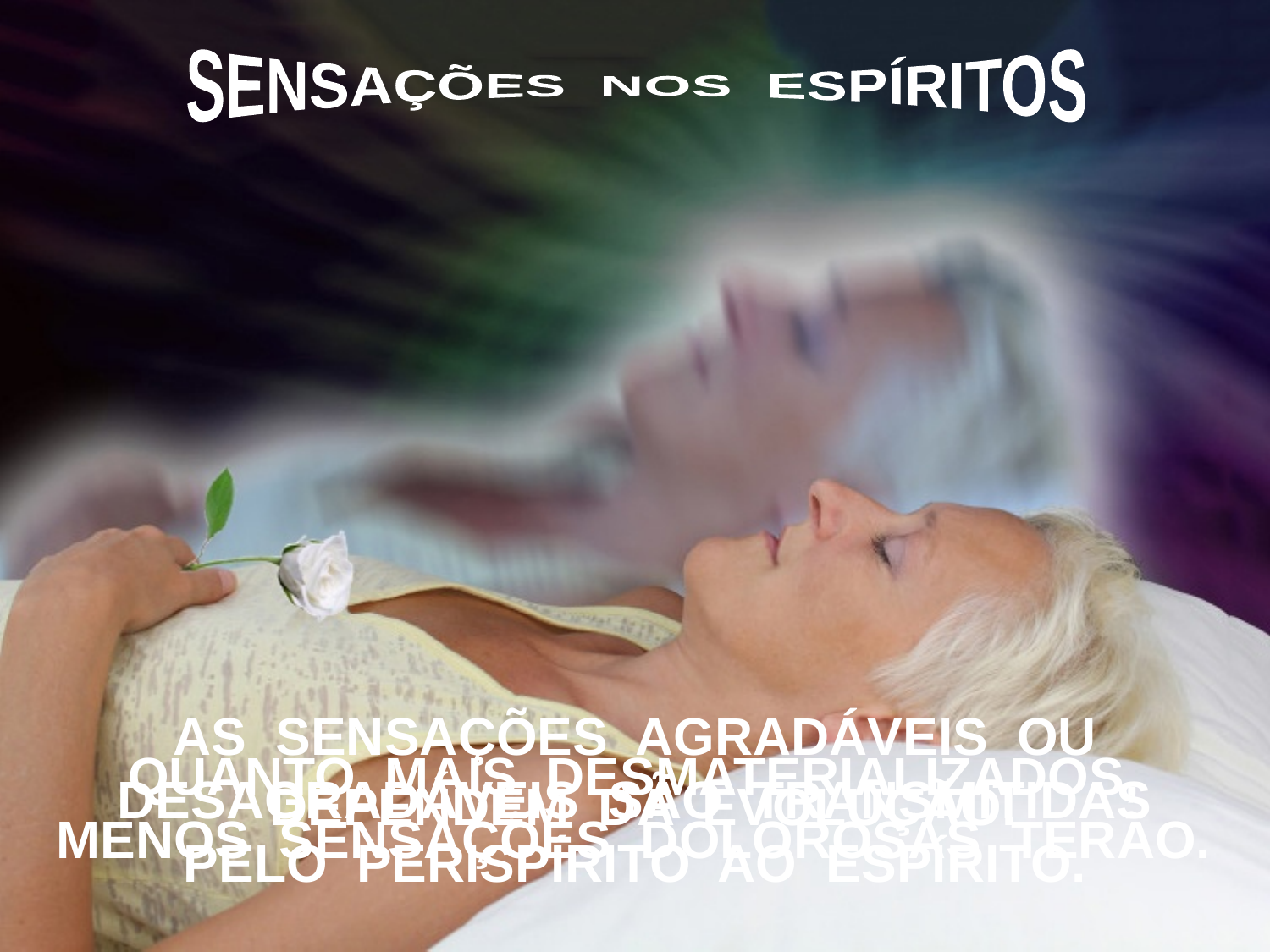

SENSAÇÕES  NOS  ESPÍRITOS
 AS  SENSAÇÕES  AGRADÁVEIS  OU  DESAGRADÁVEIS  SÃO  TRANSMITIDAS
PELO  PERISPÍRITO  AO  ESPÍRITO.
QUANTO  MAIS  DESMATERIALIZADOS,
MENOS  SENSAÇÕES  DOLOROSAS  TERÃO.
 DEPENDEM  DA  EVOLUÇÃO.